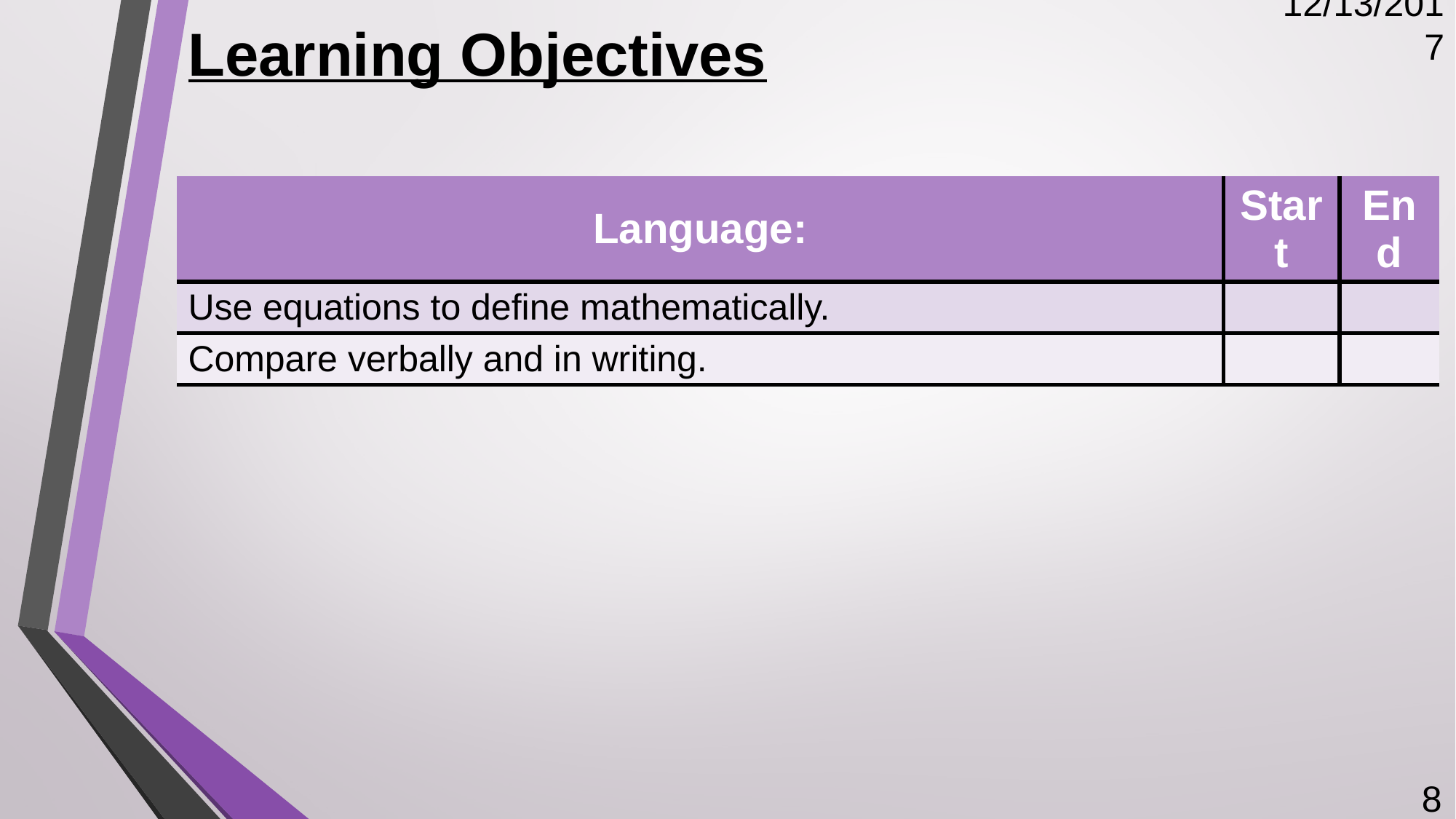

# Learning Objectives
12/13/2017
| Language: | Start | End |
| --- | --- | --- |
| Use equations to define mathematically. |  |  |
| Compare verbally and in writing. |  |  |
8